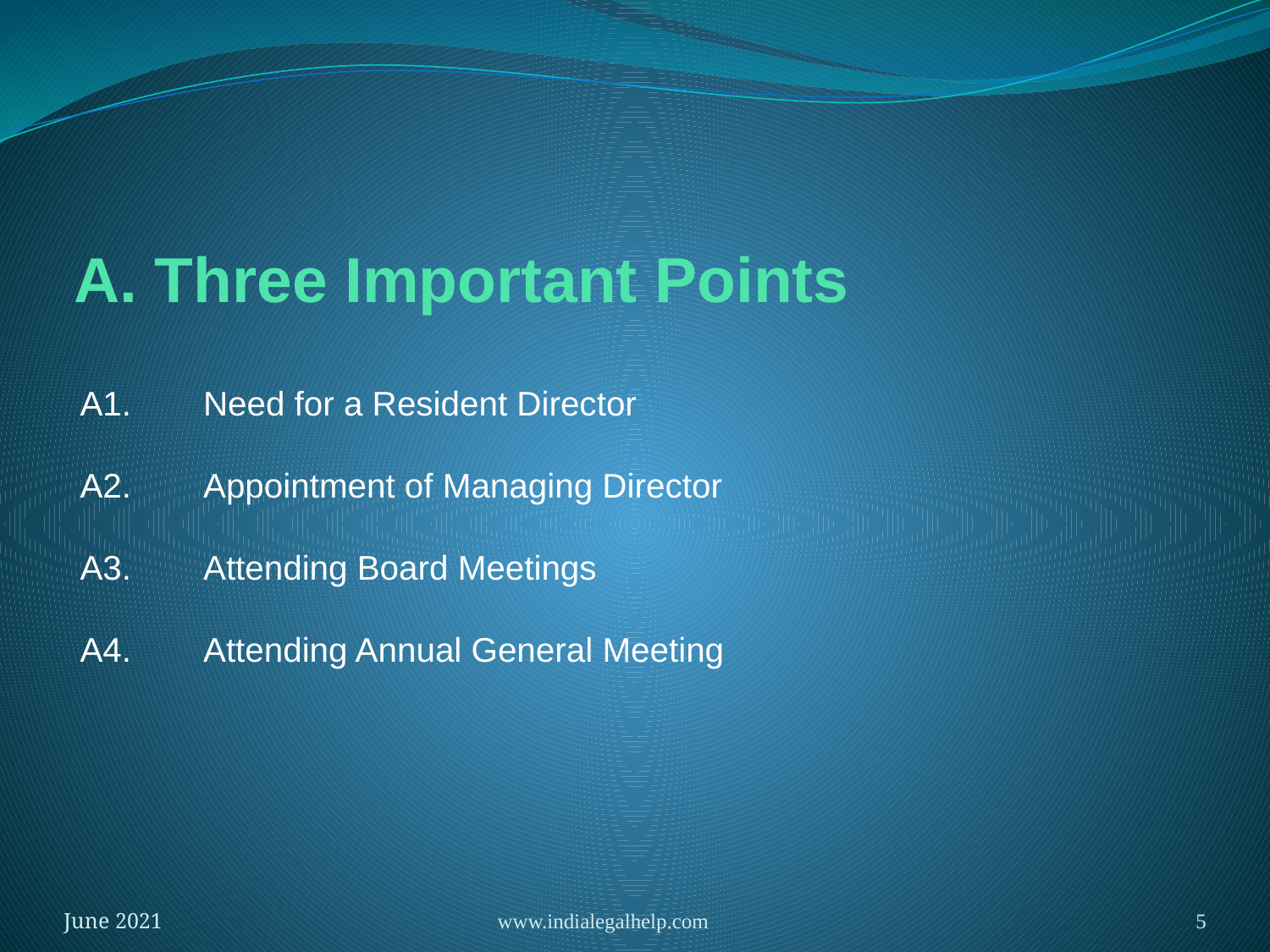

# A. Three Important Points
A1.	Need for a Resident Director
A2.	Appointment of Managing Director
A3.	Attending Board Meetings
A4.	Attending Annual General Meeting

June 2021
www.indialegalhelp.com
5